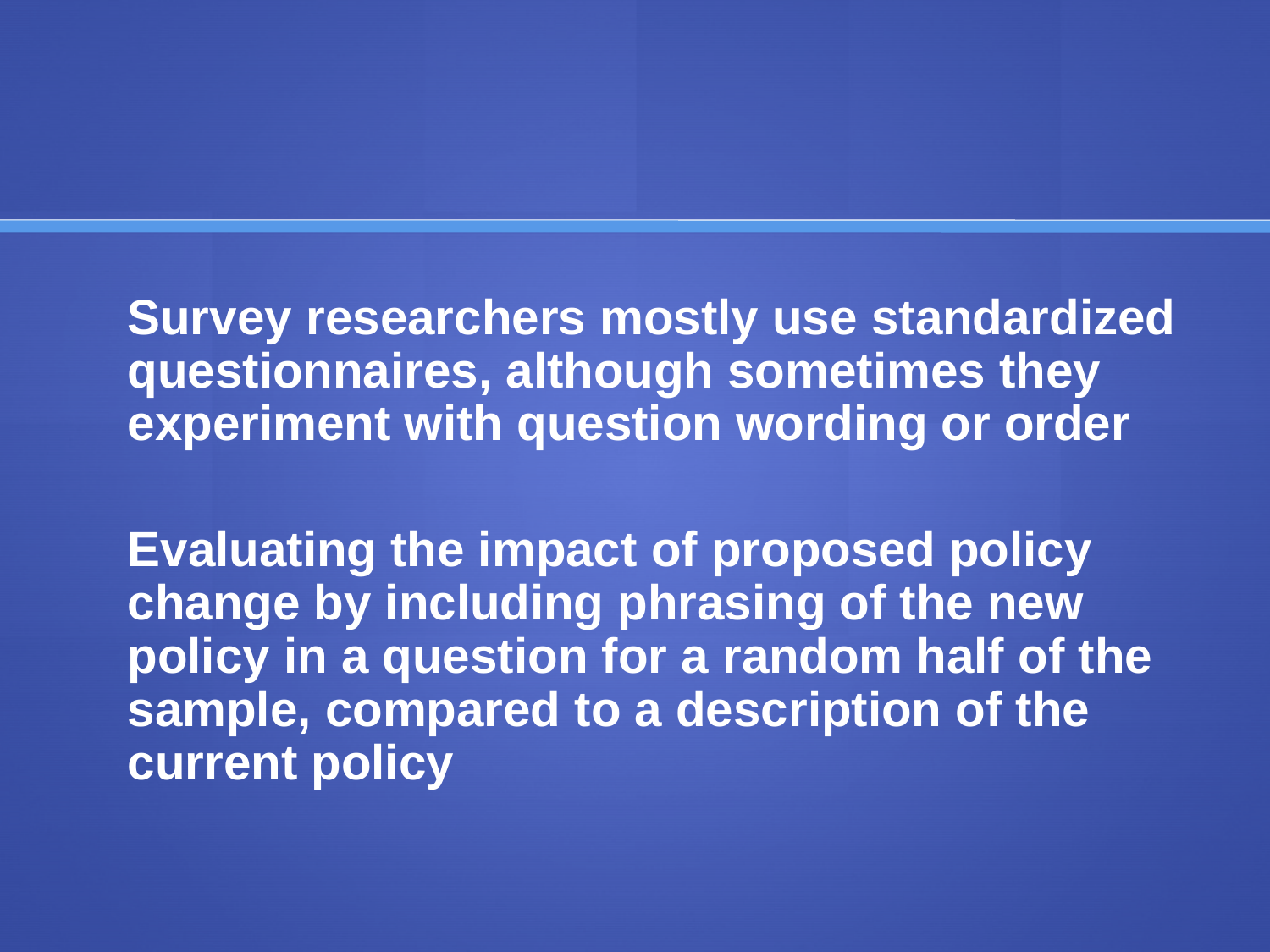

#
	Survey researchers mostly use standardized questionnaires, although sometimes they experiment with question wording or order

	Evaluating the impact of proposed policy change by including phrasing of the new policy in a question for a random half of the sample, compared to a description of the current policy